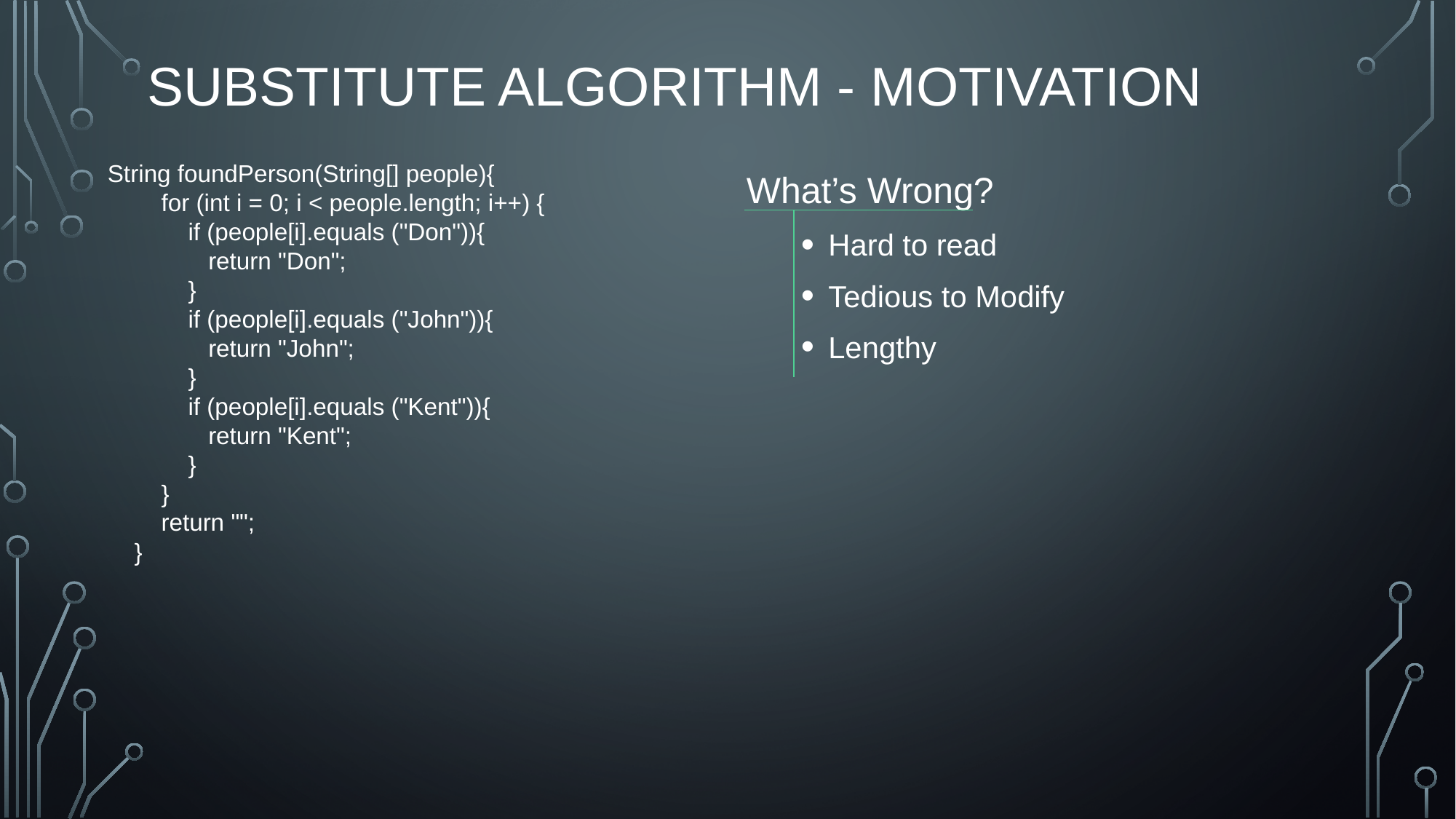

# Substitute algorithm - Motivation
String foundPerson(String[] people){
        for (int i = 0; i < people.length; i++) {
            if (people[i].equals ("Don")){
               return "Don";
            }
            if (people[i].equals ("John")){
               return "John";
            }
            if (people[i].equals ("Kent")){
               return "Kent";
            }
        }
        return "";
    }
What’s Wrong?
Hard to read
Tedious to Modify
Lengthy